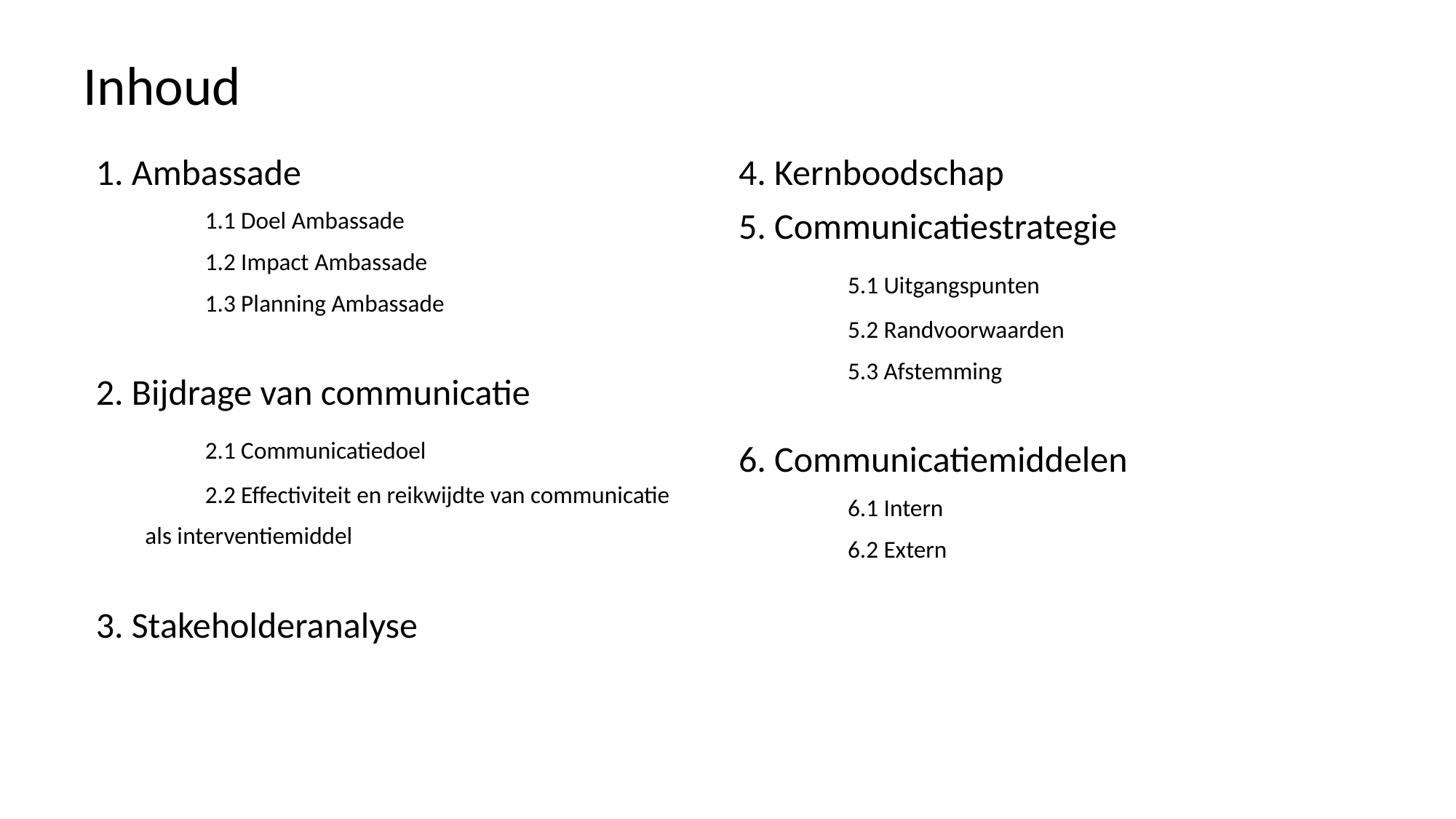

# Inhoud
1. Ambassade
	1.1 Doel Ambassade
	1.2 Impact Ambassade
	1.3 Planning Ambassade

2. Bijdrage van communicatie
	2.1 Communicatiedoel
	2.2 Effectiviteit en reikwijdte van communicatie
         als interventiemiddel

3. Stakeholderanalyse

4. Kernboodschap
5. Communicatiestrategie
	5.1 Uitgangspunten
	5.2 Randvoorwaarden
	5.3 Afstemming

6. Communicatiemiddelen
	6.1 Intern
	6.2 Extern